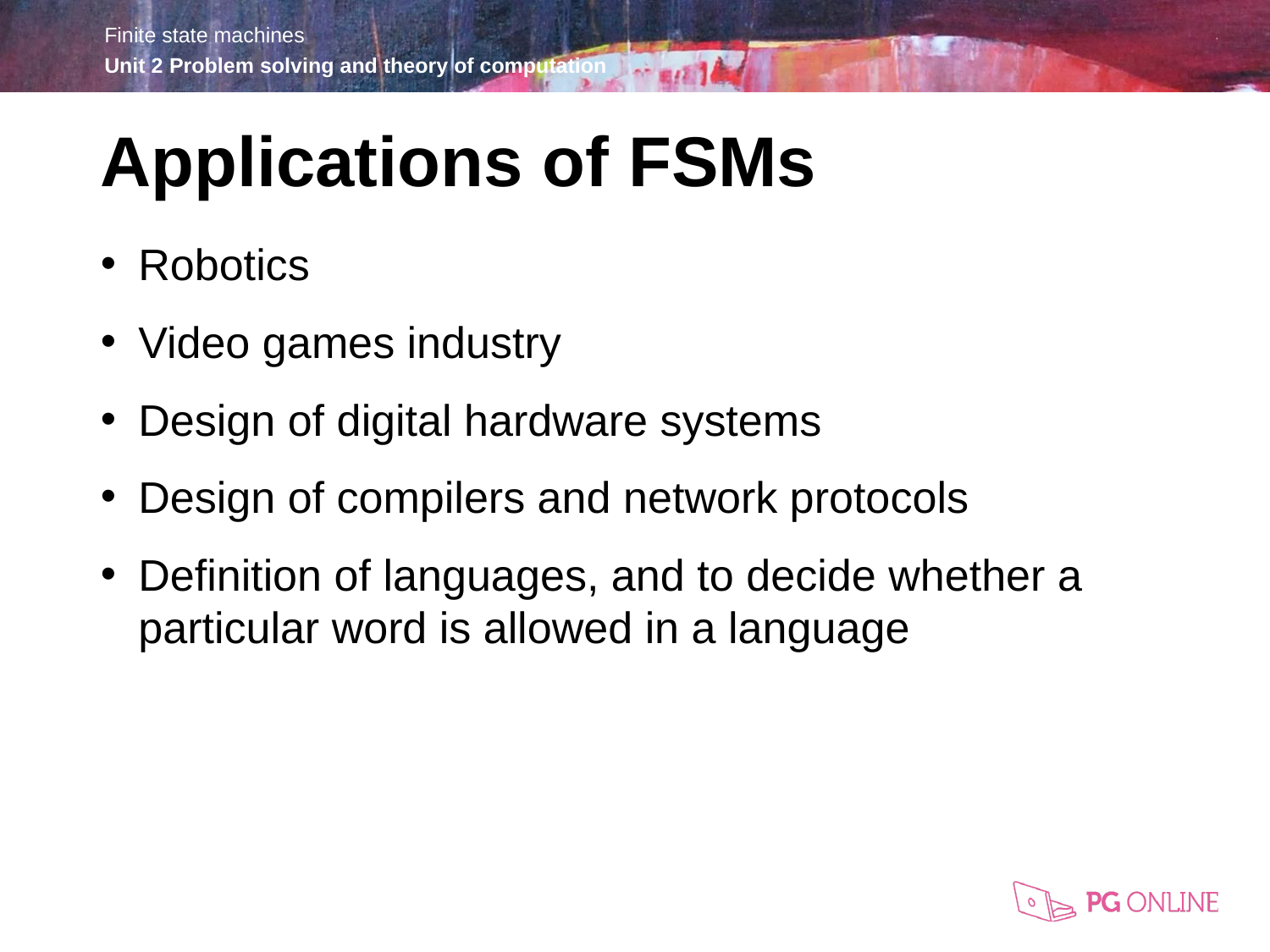

Applications of FSMs
Robotics
Video games industry
Design of digital hardware systems
Design of compilers and network protocols
Definition of languages, and to decide whether a particular word is allowed in a language